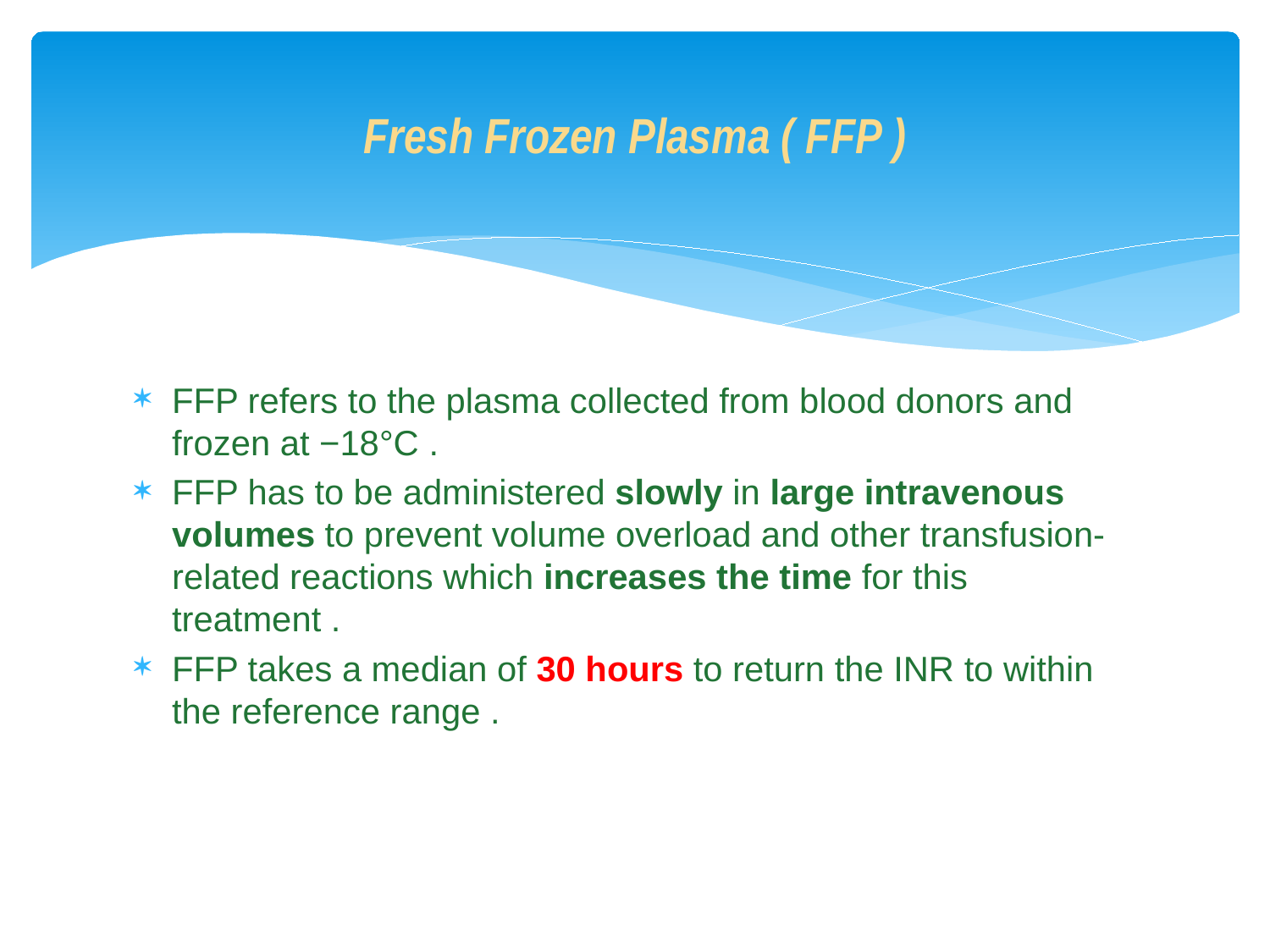

# Fresh Frozen Plasma ( FFP )
FFP refers to the plasma collected from blood donors and frozen at −18°C .
FFP has to be administered slowly in large intravenous volumes to prevent volume overload and other transfusion-related reactions which increases the time for this treatment .
FFP takes a median of 30 hours to return the INR to within the reference range .